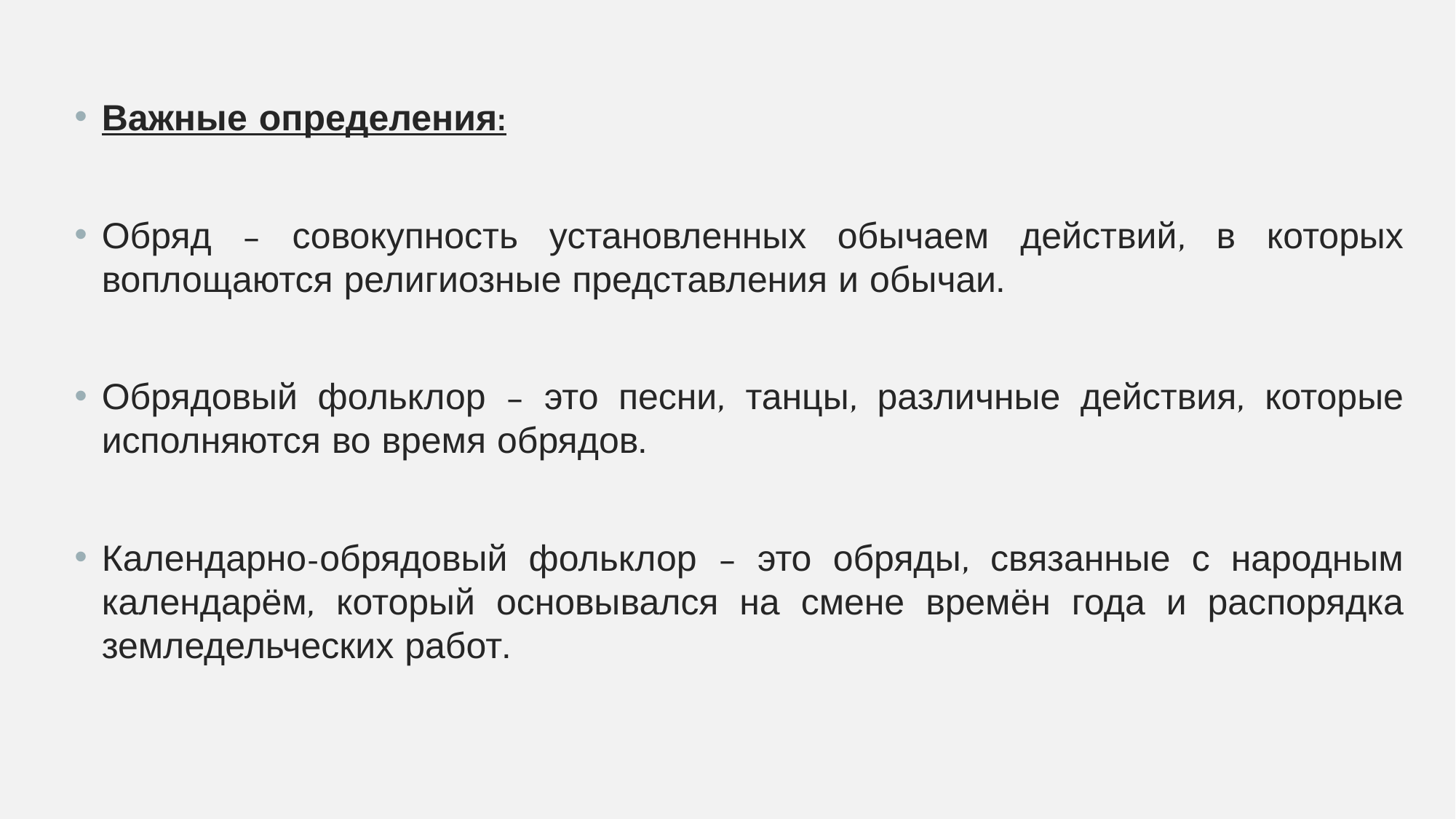

Важные определения:

Обряд – совокупность установленных обычаем действий, в которых воплощаются религиозные представления и обычаи.

Обрядовый фольклор – это песни, танцы, различные действия, которые исполняются во время обрядов.

Календарно-обрядовый фольклор – это обряды, связанные с народным календарём, который основывался на смене времён года и распорядка земледельческих работ.